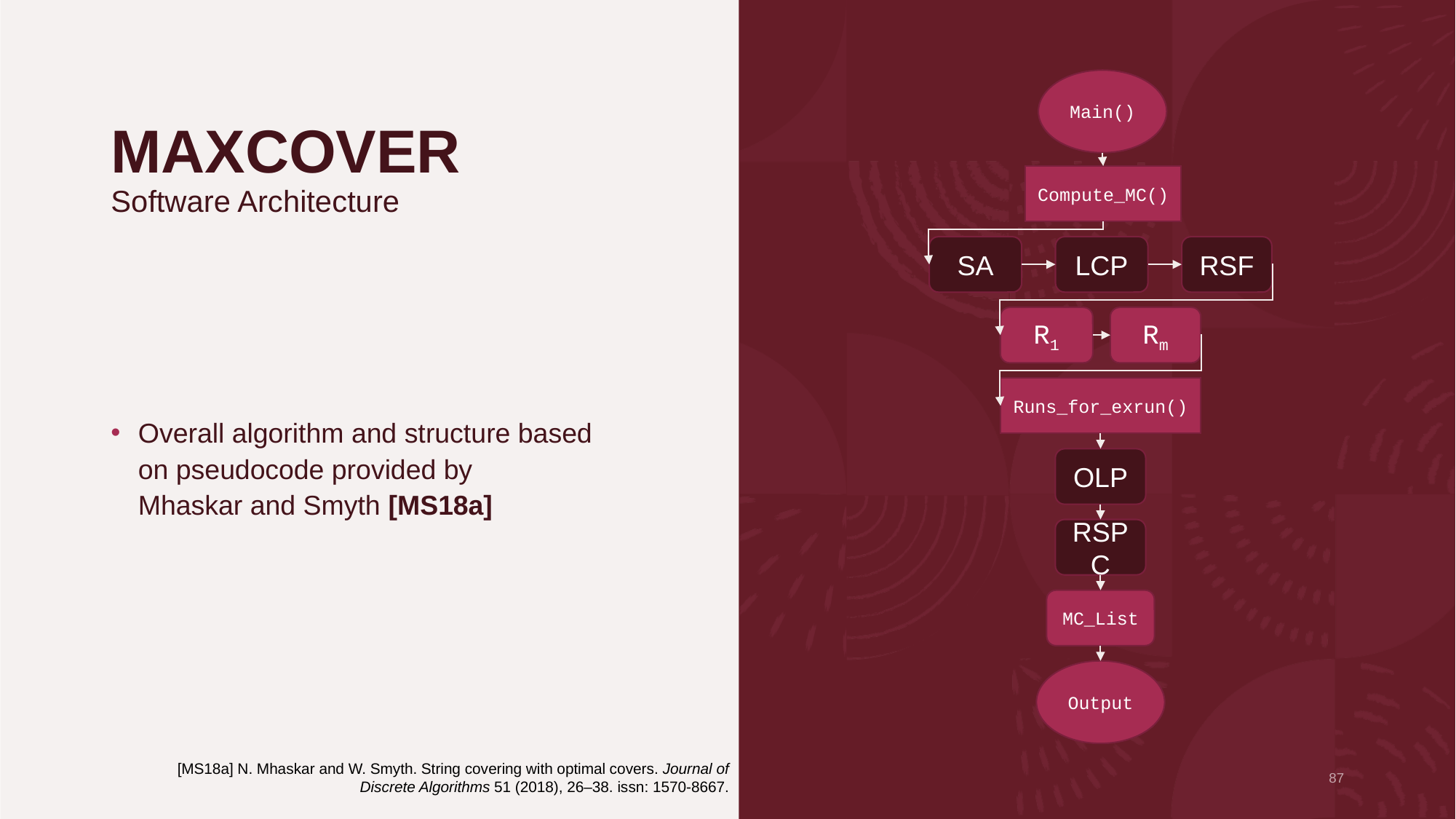

# MAXCOVER Software Architecture
Main()
Compute_MC()
SA
LCP
RSF
R1
Rm
Runs_for_exrun()
OLP
RSPC
MC_List
Output
Overall algorithm and structure based
on pseudocode provided by
Mhaskar and Smyth [MS18a]
[MS18a] N. Mhaskar and W. Smyth. String covering with optimal covers. Journal of
Discrete Algorithms 51 (2018), 26–38. issn: 1570-8667.
87